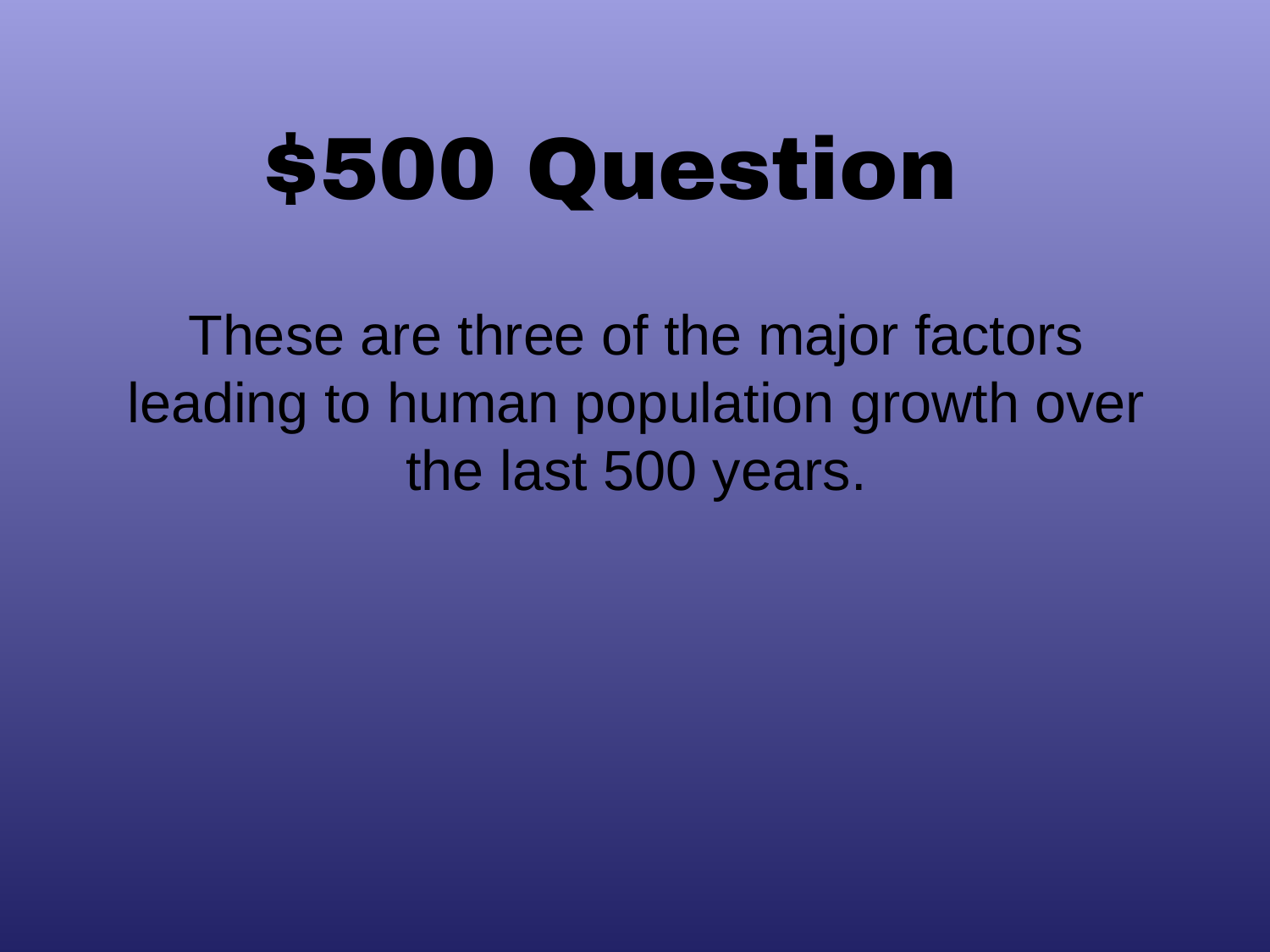

# $500 Question
These are three of the major factors leading to human population growth over the last 500 years.